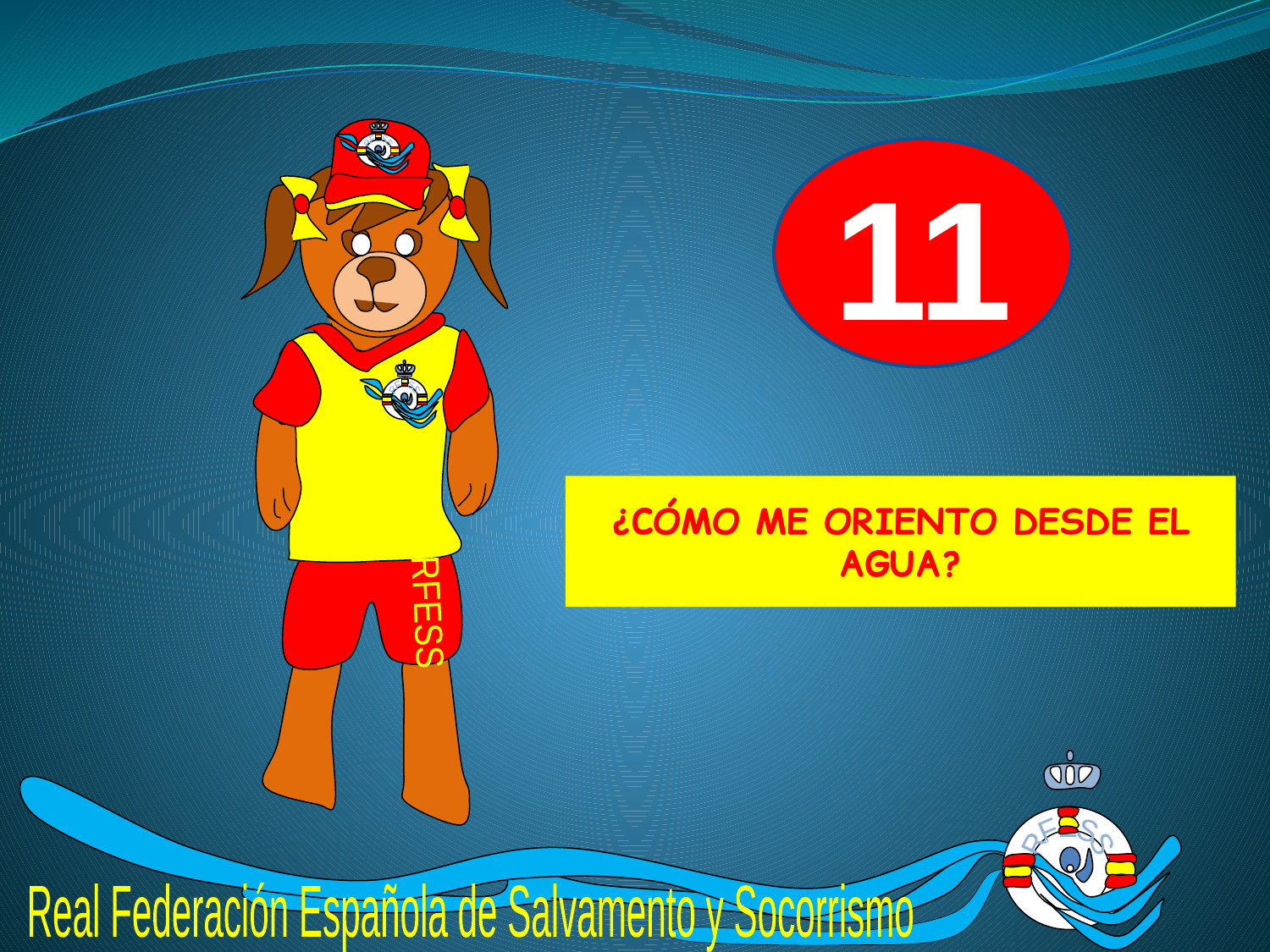

RFESS

RFESS

RFESS

11

¿CÓMO ME ORIENTO DESDE EL AGUA?

RFESS

Real Federación Española de Salvamento y Socorrismo